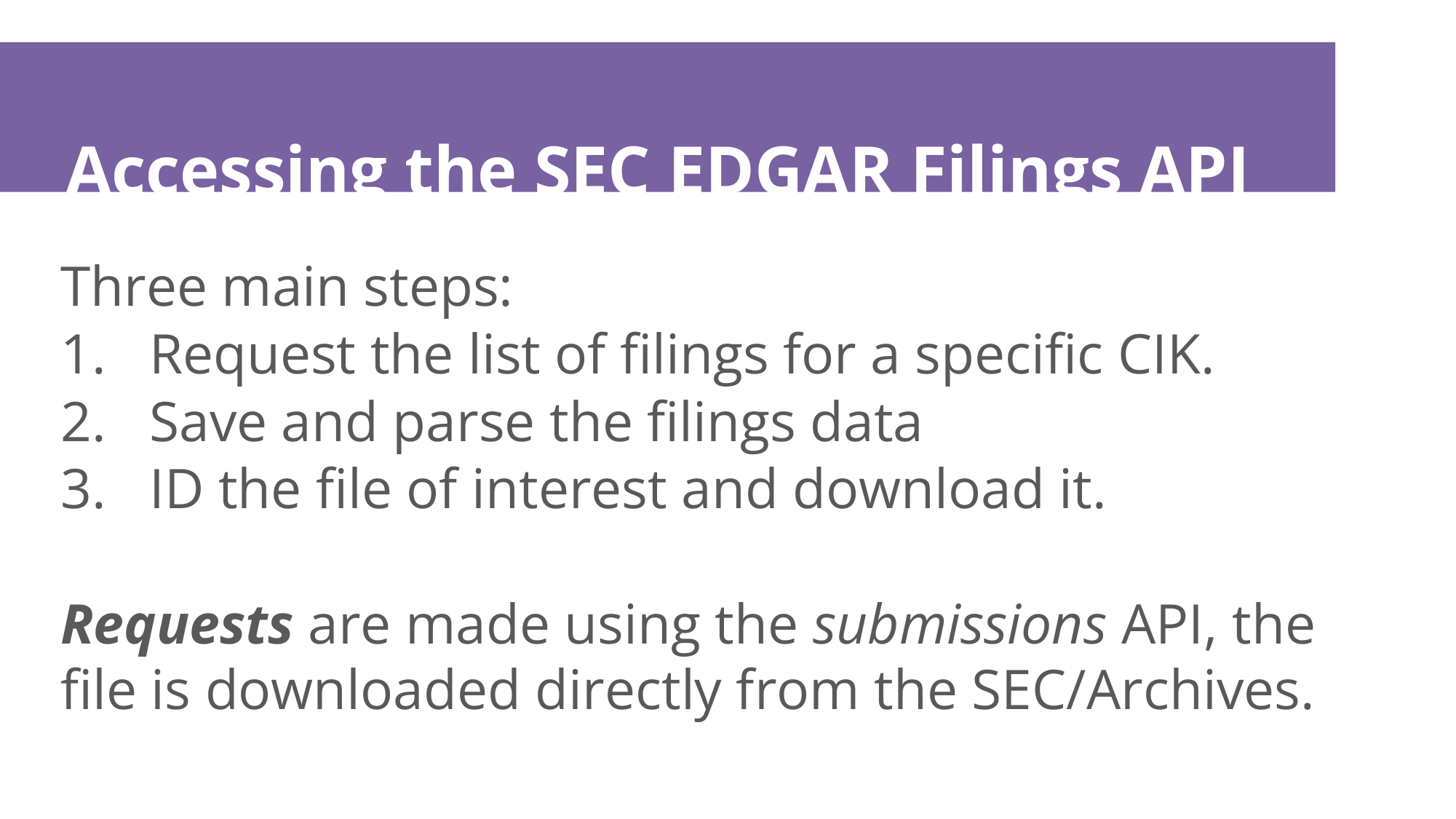

# Accessing the SEC EDGAR Filings API
Three main steps:
Request the list of filings for a specific CIK.
Save and parse the filings data
ID the file of interest and download it.

Requests are made using the submissions API, the file is downloaded directly from the SEC/Archives.